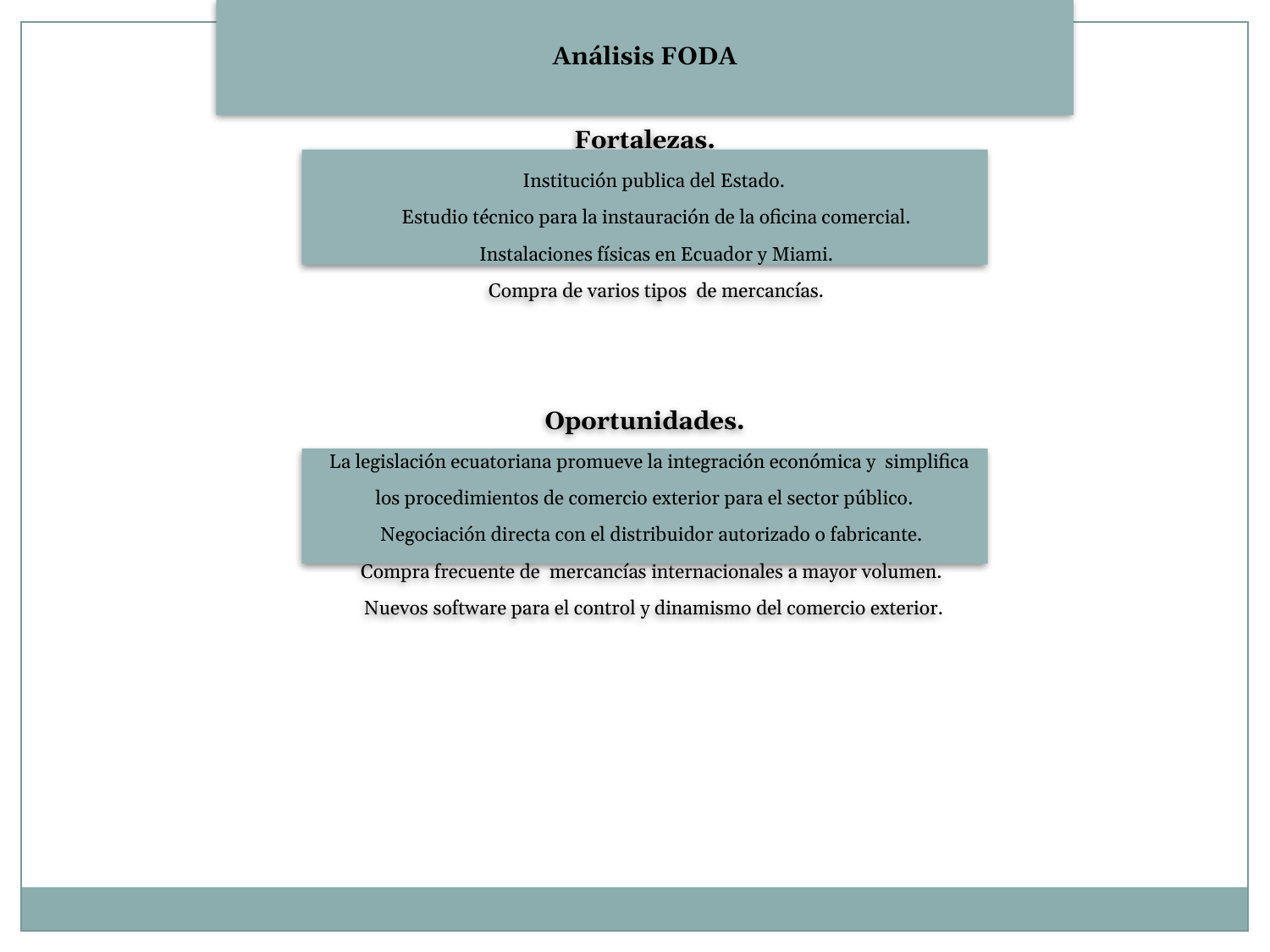

Análisis FODA
Fortalezas.
    Institución publica del Estado.
     Estudio técnico para la instauración de la oficina comercial.
     Instalaciones físicas en Ecuador y Miami.
     Compra de varios tipos  de mercancías.
Oportunidades.
  La legislación ecuatoriana promueve la integración económica y  simplifica los procedimientos de comercio exterior para el sector público.
   Negociación directa con el distribuidor autorizado o fabricante.
   Compra frecuente de  mercancías internacionales a mayor volumen.
    Nuevos software para el control y dinamismo del comercio exterior.